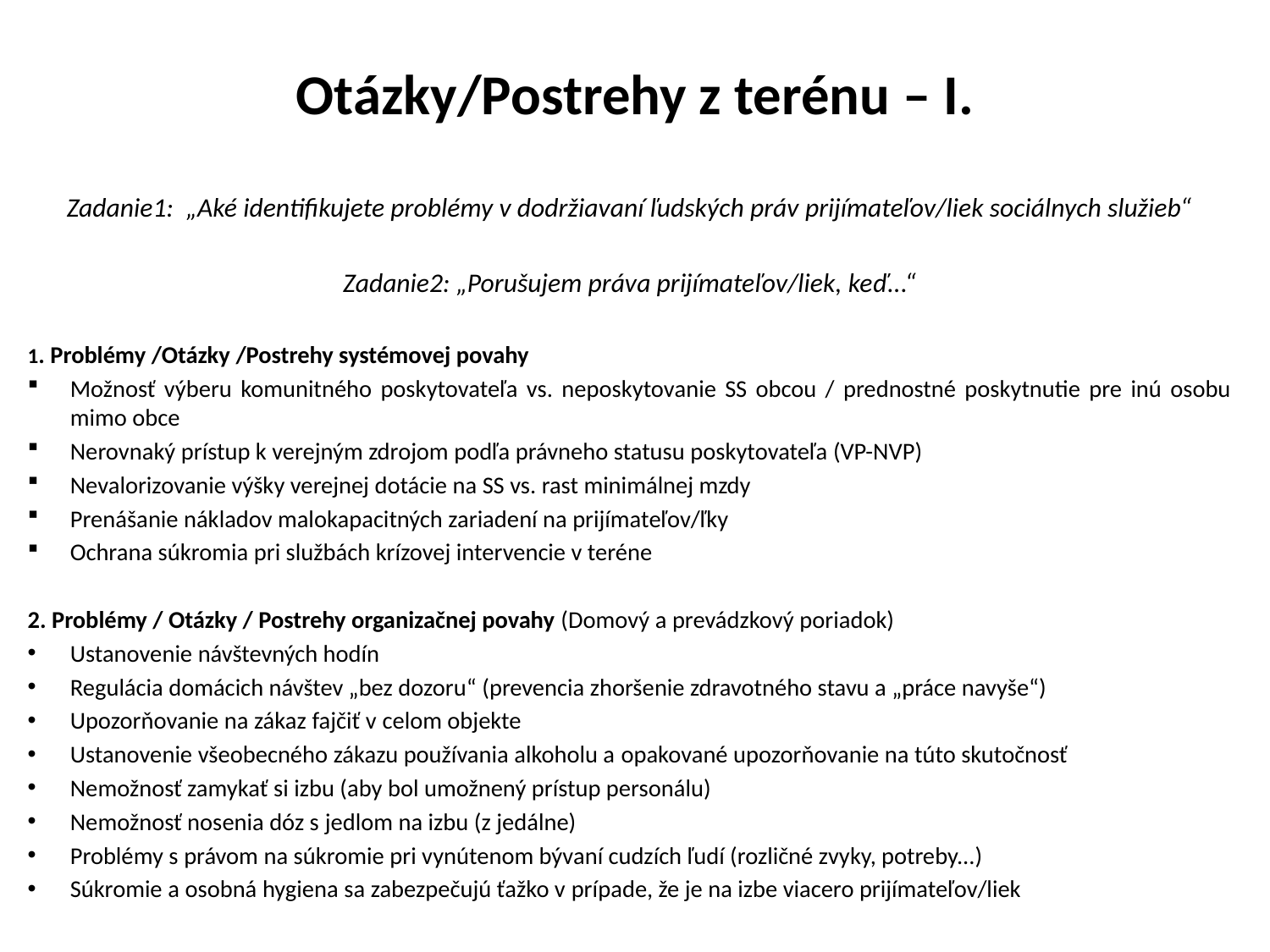

# Otázky/Postrehy z terénu – I.

Zadanie1:  „Aké identifikujete problémy v dodržiavaní ľudských práv prijímateľov/liek sociálnych služieb“

Zadanie2: „Porušujem práva prijímateľov/liek, keď...“

1. Problémy /Otázky /Postrehy systémovej povahy
Možnosť výberu komunitného poskytovateľa vs. neposkytovanie SS obcou / prednostné poskytnutie pre inú osobu mimo obce
Nerovnaký prístup k verejným zdrojom podľa právneho statusu poskytovateľa (VP-NVP)
Nevalorizovanie výšky verejnej dotácie na SS vs. rast minimálnej mzdy
Prenášanie nákladov malokapacitných zariadení na prijímateľov/ľky
Ochrana súkromia pri službách krízovej intervencie v teréne

2. Problémy / Otázky / Postrehy organizačnej povahy (Domový a prevádzkový poriadok)
Ustanovenie návštevných hodín
Regulácia domácich návštev „bez dozoru“ (prevencia zhoršenie zdravotného stavu a „práce navyše“)
Upozorňovanie na zákaz fajčiť v celom objekte
Ustanovenie všeobecného zákazu používania alkoholu a opakované upozorňovanie na túto skutočnosť
Nemožnosť zamykať si izbu (aby bol umožnený prístup personálu)
Nemožnosť nosenia dóz s jedlom na izbu (z jedálne)
Problémy s právom na súkromie pri vynútenom bývaní cudzích ľudí (rozličné zvyky, potreby...)
Súkromie a osobná hygiena sa zabezpečujú ťažko v prípade, že je na izbe viacero prijímateľov/liek